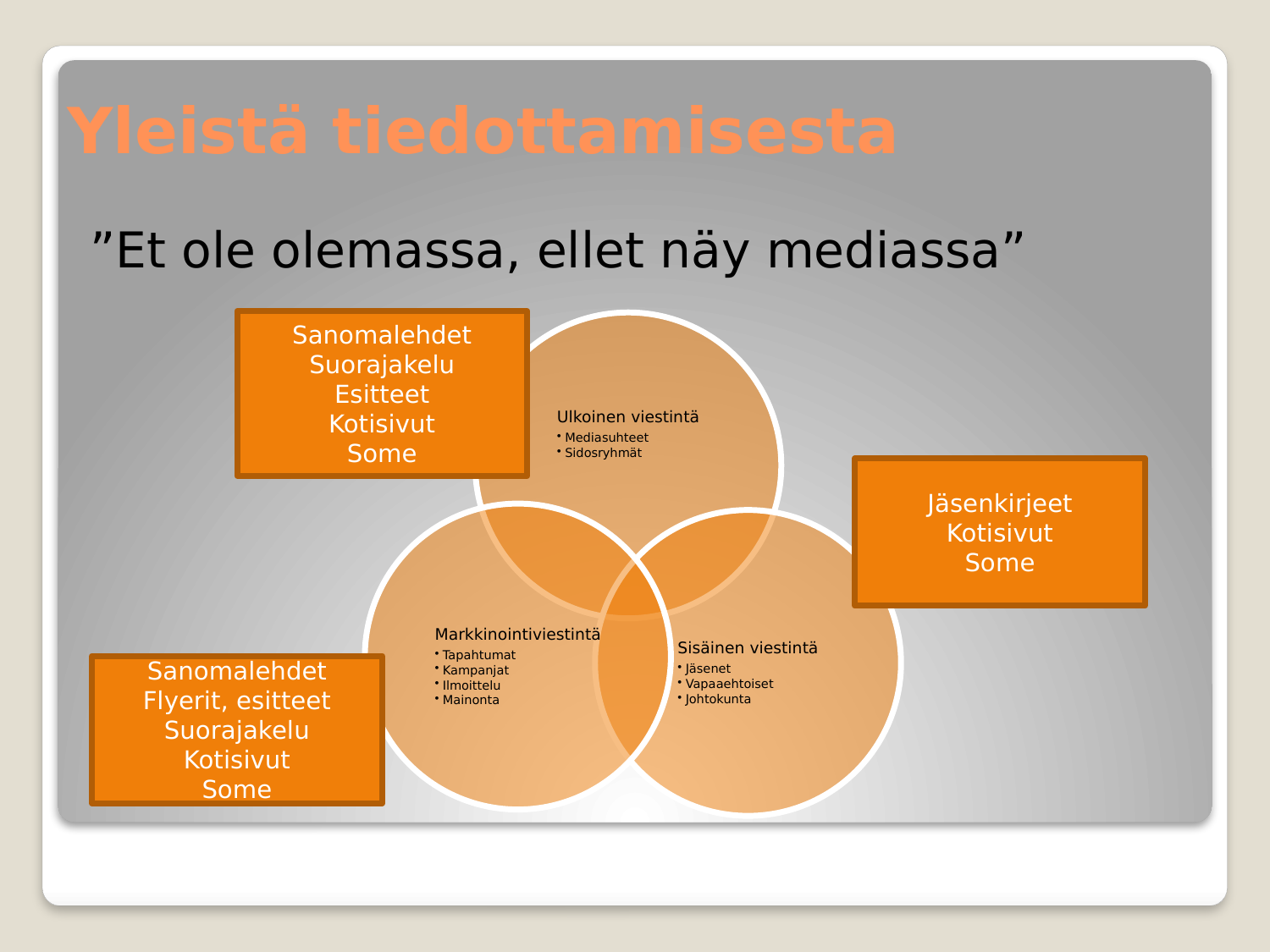

# Yleistä tiedottamisesta
”Et ole olemassa, ellet näy mediassa”

Ulkoinen viestintä
Mediasuhteet
Sidosryhmät
Sisäinen viestintä
Jäsenet
Vapaaehtoiset
Johtokunta
Markkinointiviestintä
Tapahtumat
Kampanjat
Ilmoittelu
Mainonta
Sanomalehdet
Suorajakelu
Esitteet
Kotisivut
Some
Jäsenkirjeet
Kotisivut
Some
Sanomalehdet
Flyerit, esitteet
Suorajakelu
Kotisivut
Some